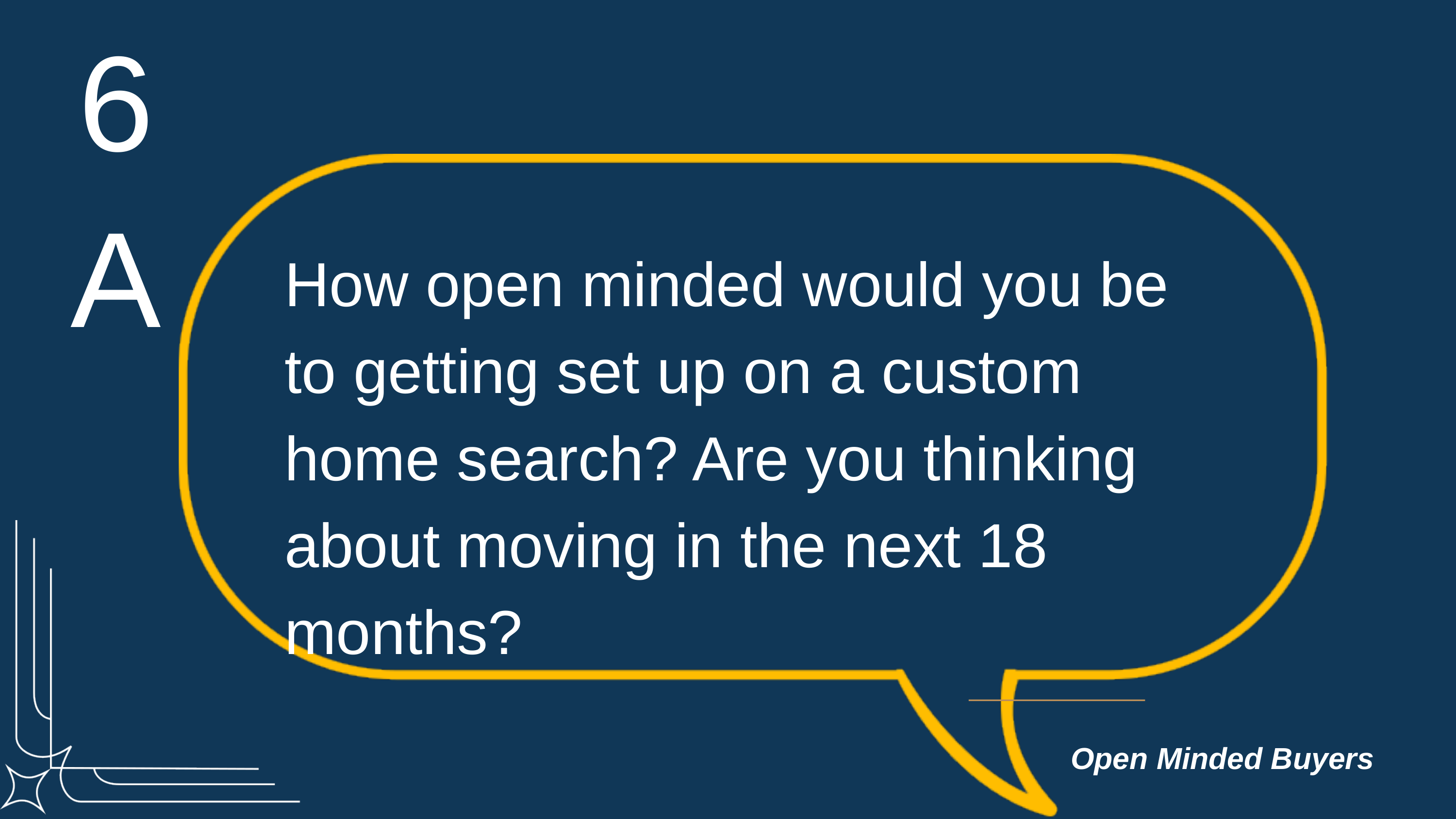

6A

How open minded would you be to getting set up on a custom home search? Are you thinking about moving in the next 18 months?

Open Minded Buyers